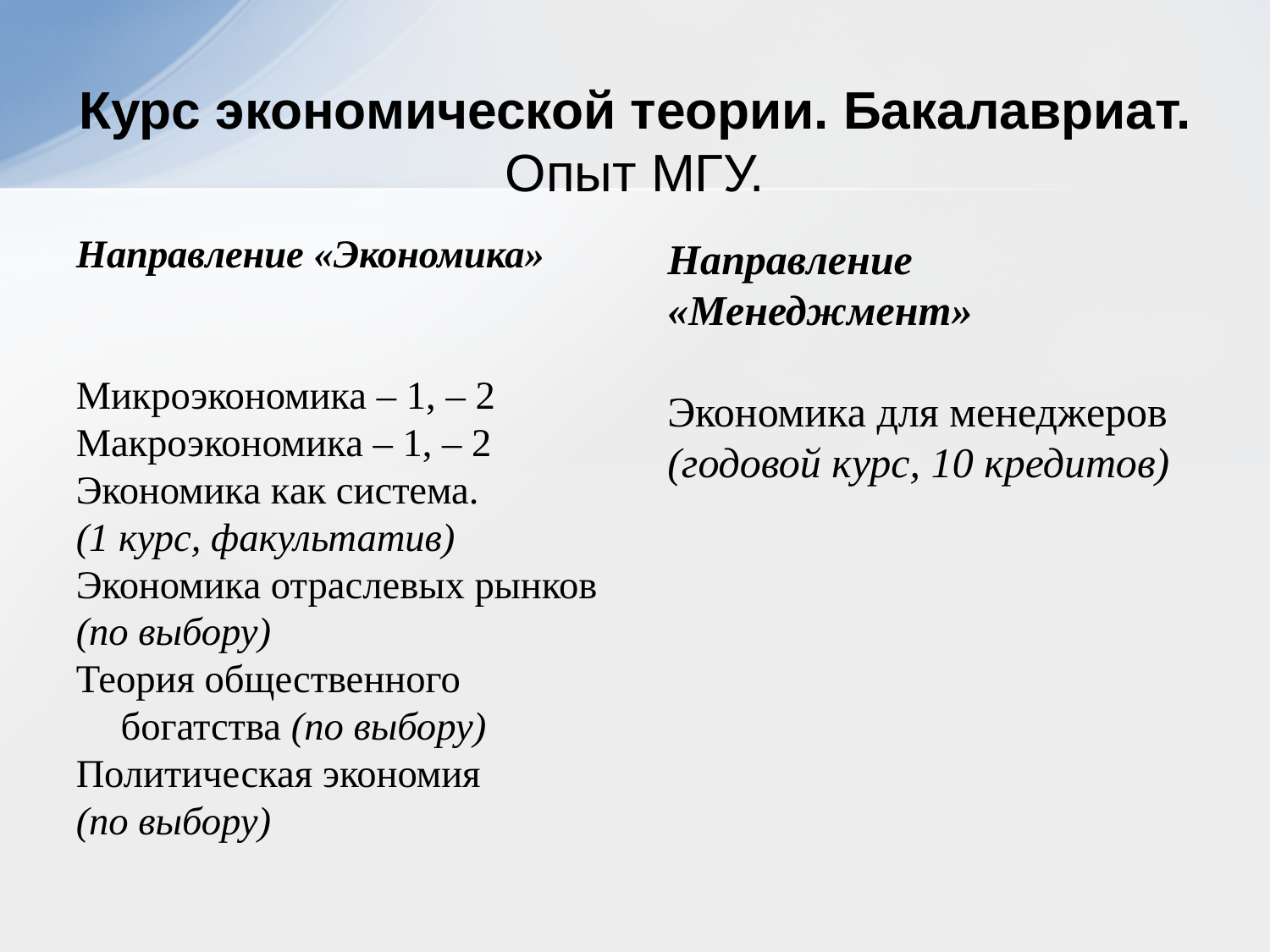

# Курс экономической теории. Бакалавриат. Опыт МГУ.
Направление «Экономика»

Микроэкономика – 1, – 2
Макроэкономика – 1, – 2
Экономика как система.
(1 курс, факультатив)
Экономика отраслевых рынков
(по выбору)
Теория общественного богатства (по выбору)
Политическая экономия
(по выбору)

Направление «Менеджмент»

Экономика для менеджеров
(годовой курс, 10 кредитов)